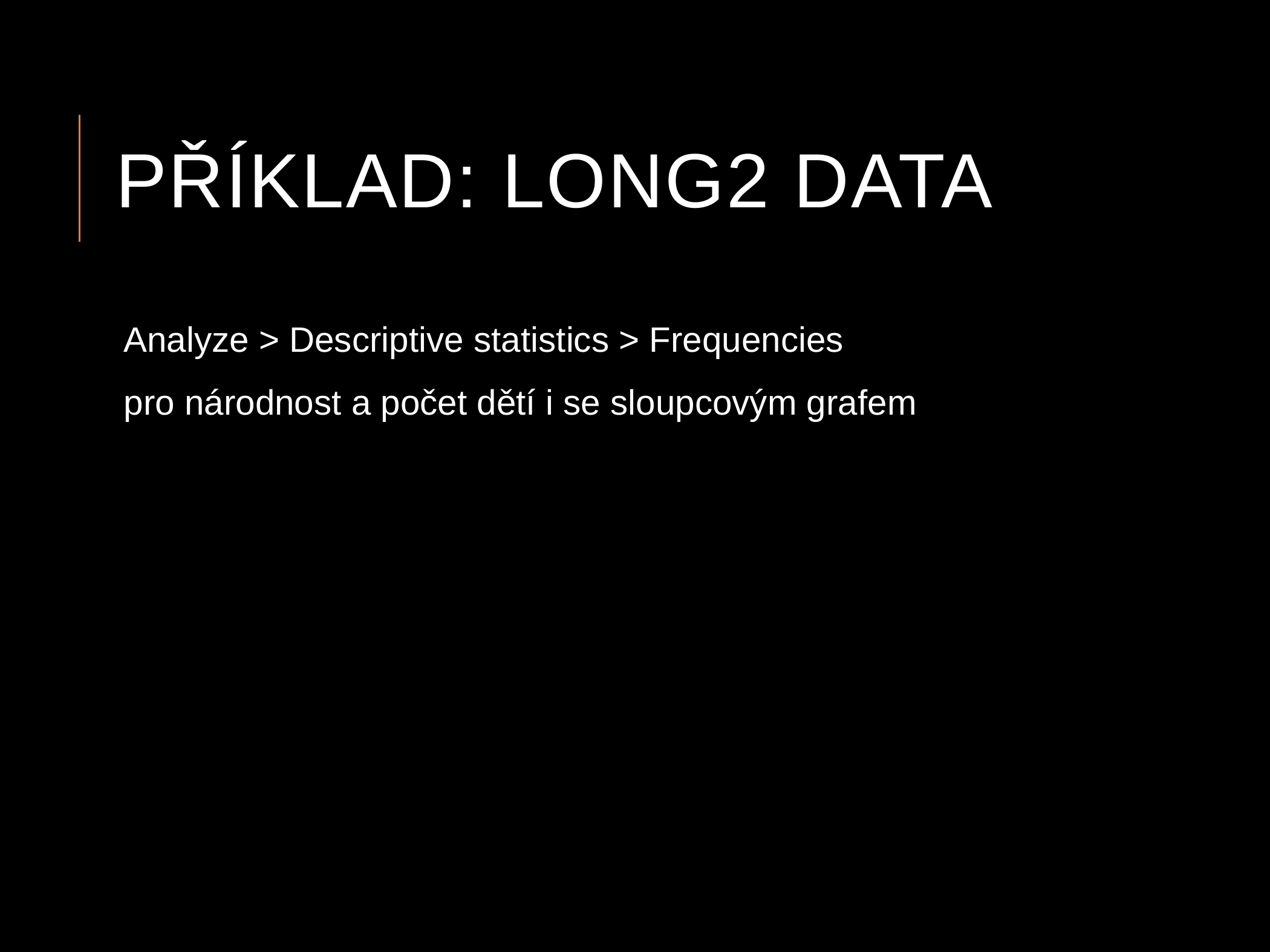

# příklad: long2 data
Analyze > Descriptive statistics > Frequencies
pro národnost a počet dětí i se sloupcovým grafem